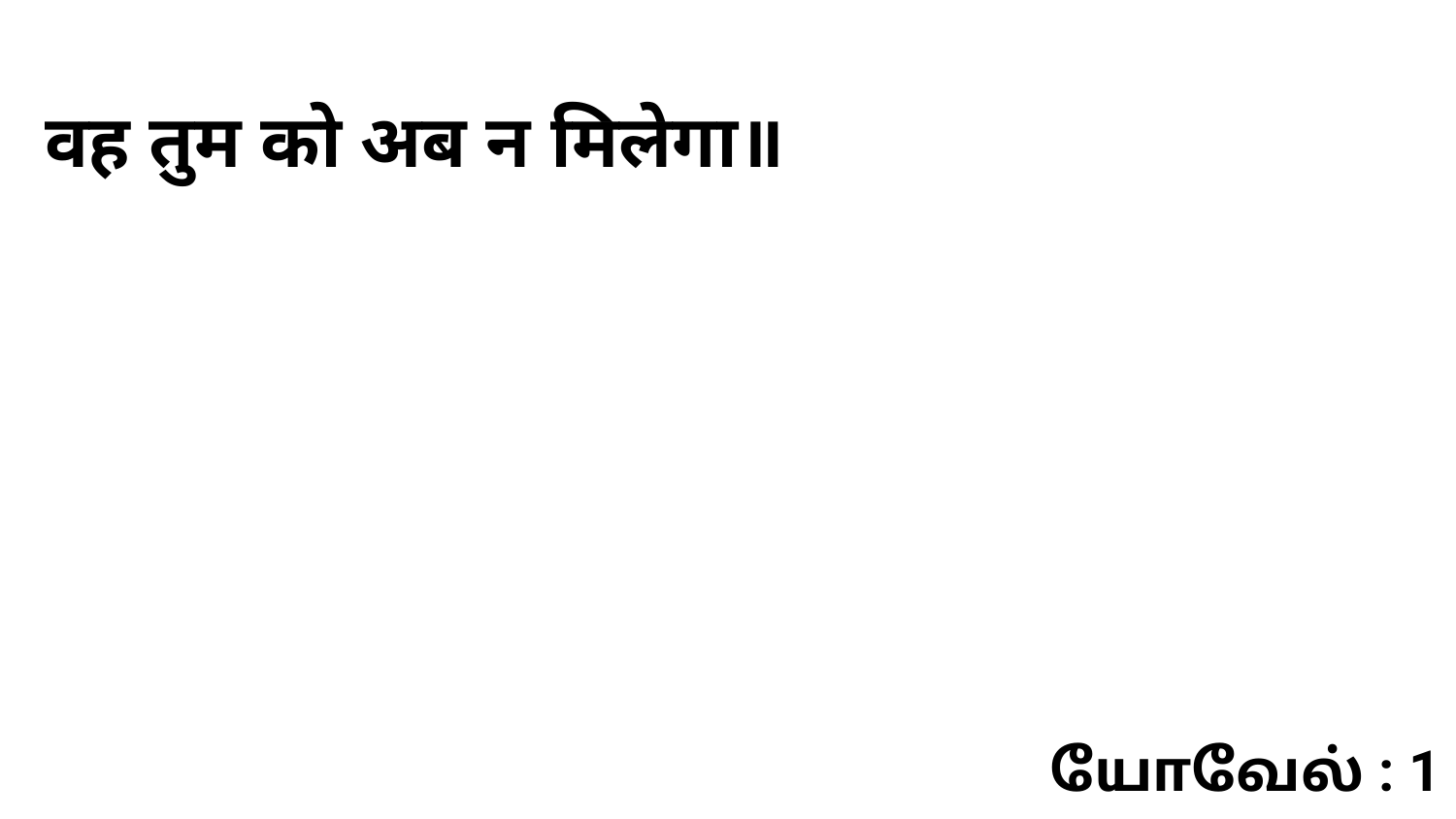

वह तुम को अब न मिलेगा॥
யோவேல் : 1